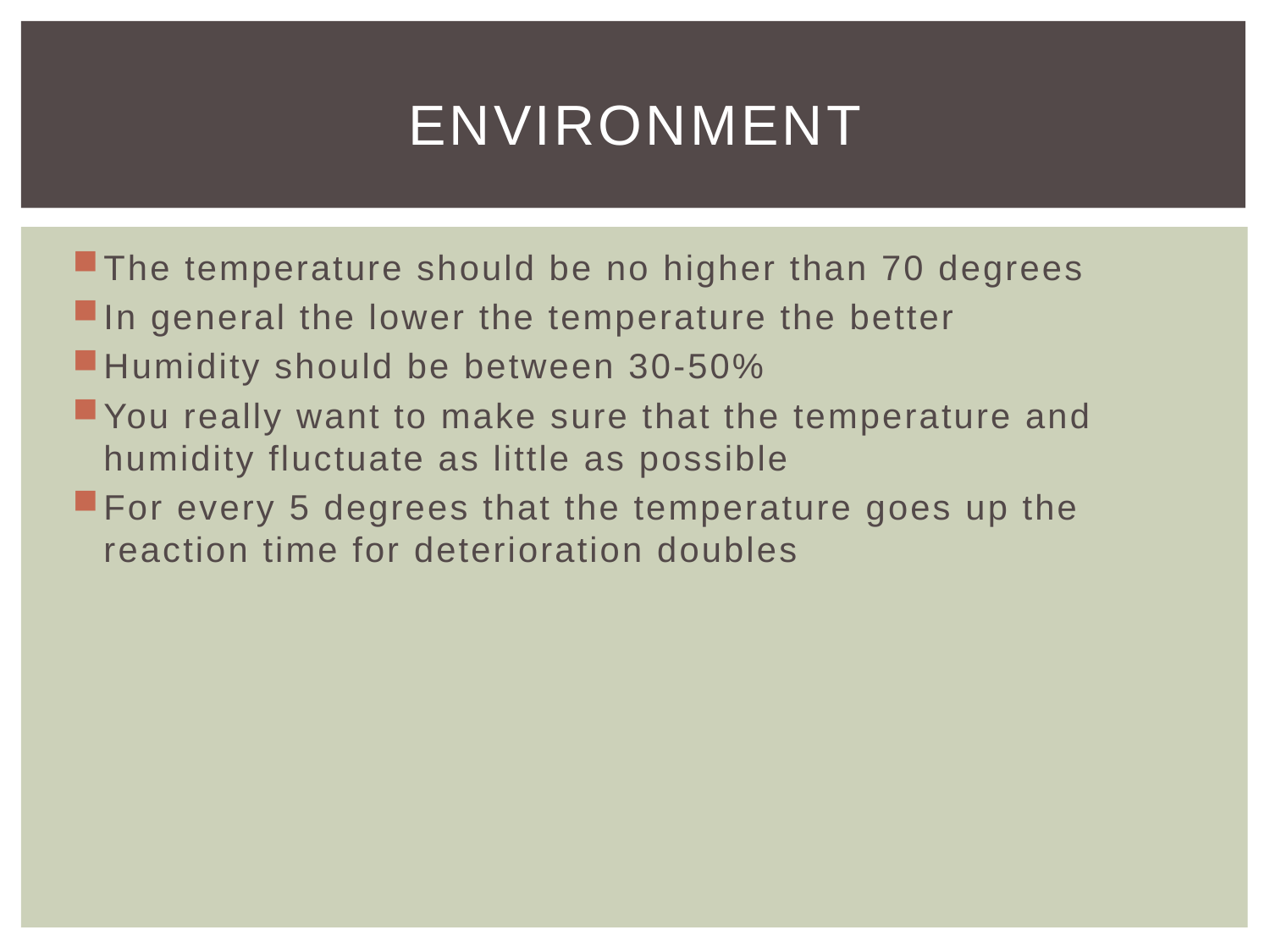

# Environment
The temperature should be no higher than 70 degrees
In general the lower the temperature the better
Humidity should be between 30-50%
You really want to make sure that the temperature and humidity fluctuate as little as possible
For every 5 degrees that the temperature goes up the reaction time for deterioration doubles